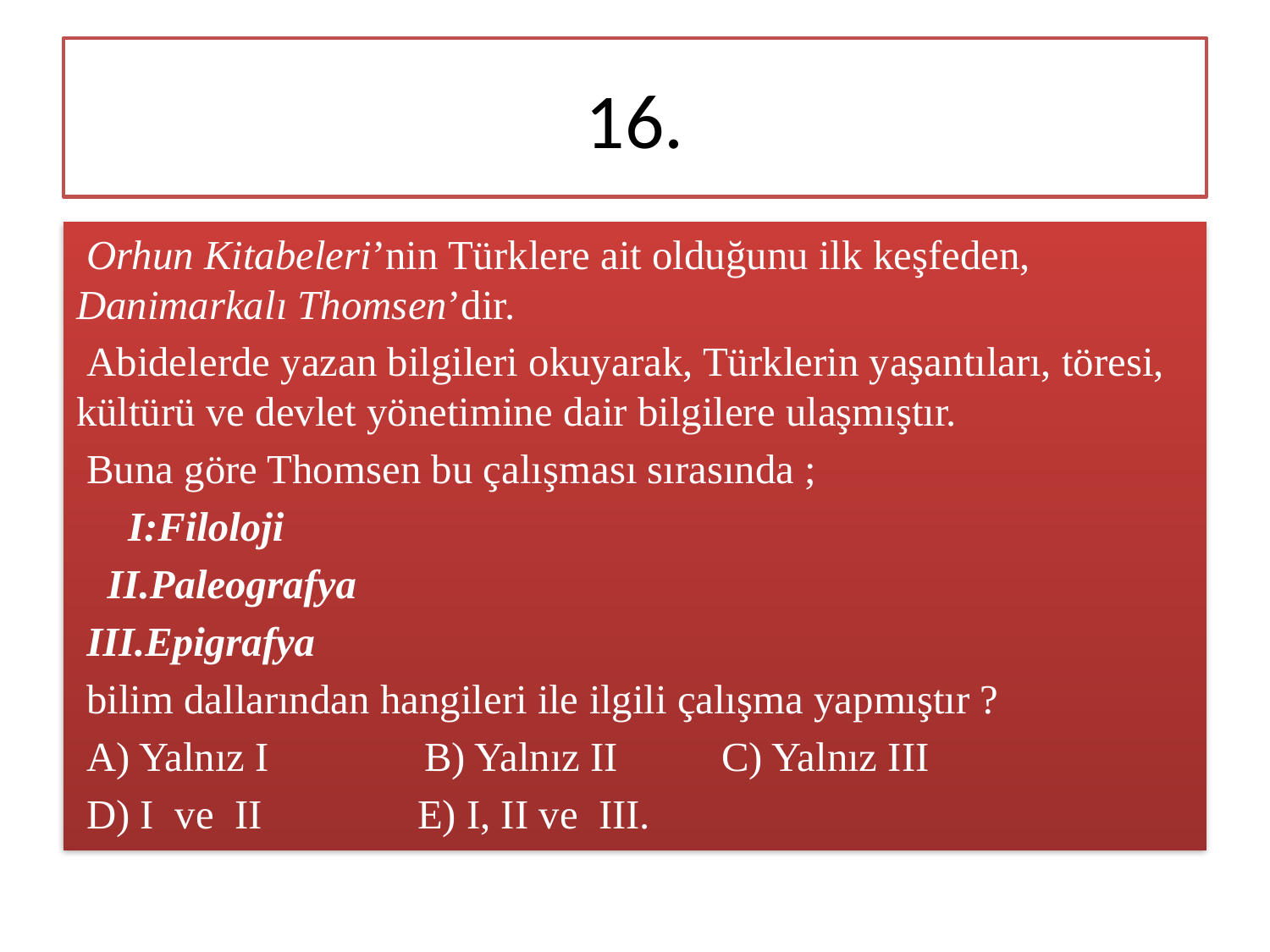

# 16.
 Orhun Kitabeleri’nin Türklere ait olduğunu ilk keşfeden, Danimarkalı Thomsen’dir.
 Abidelerde yazan bilgileri okuyarak, Türklerin yaşantıları, töresi, kültürü ve devlet yönetimine dair bilgilere ulaşmıştır.
 Buna göre Thomsen bu çalışması sırasında ;
     I:Filoloji
   II.Paleografya
 III.Epigrafya
 bilim dallarından hangileri ile ilgili çalışma yapmıştır ?
 A) Yalnız I               B) Yalnız II          C) Yalnız III
 D) I  ve  II               E) I, II ve  III.